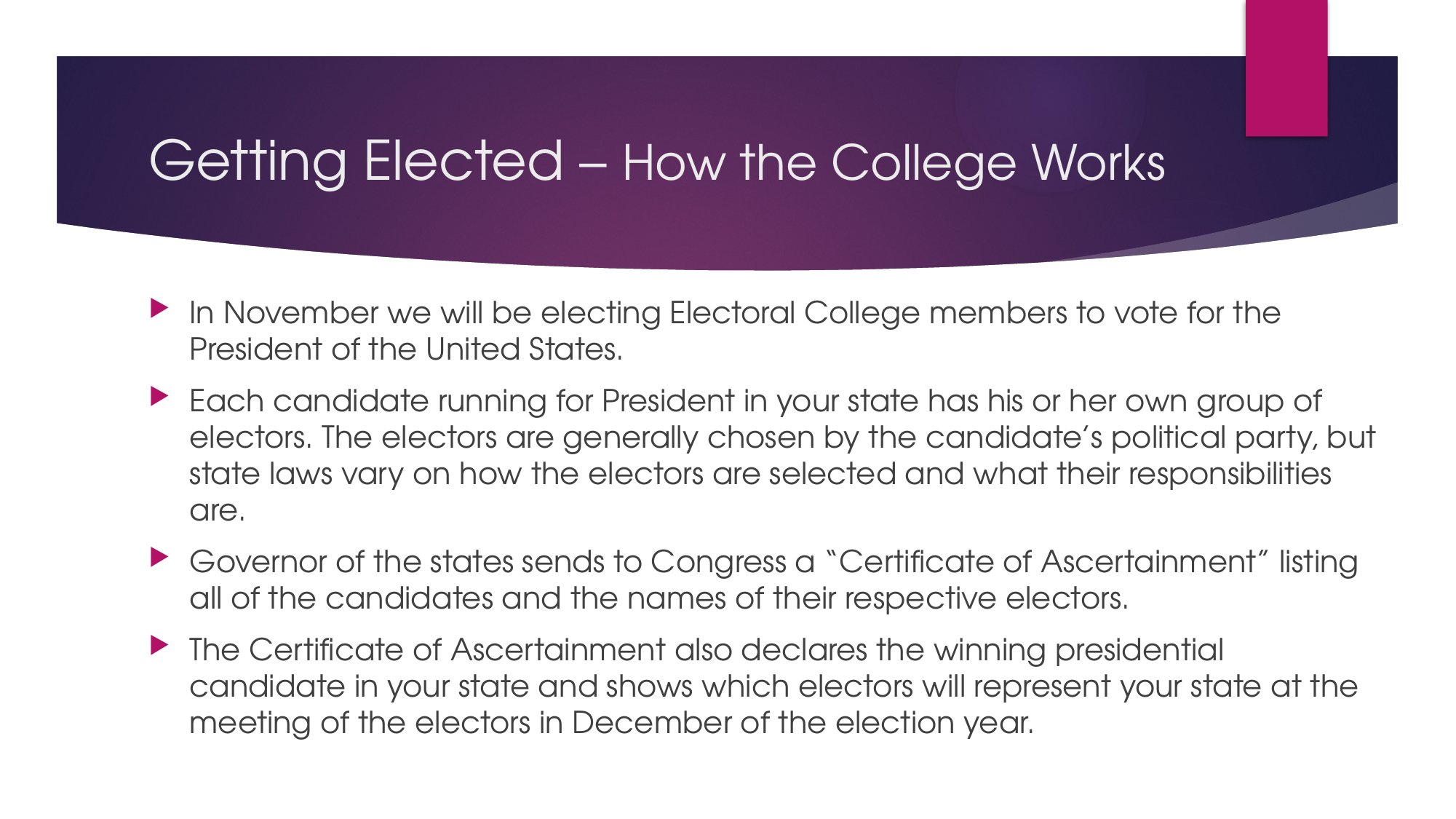

# Getting Elected – How the College Works
In November we will be electing Electoral College members to vote for the President of the United States.
Each candidate running for President in your state has his or her own group of electors. The electors are generally chosen by the candidate’s political party, but state laws vary on how the electors are selected and what their responsibilities are.
Governor of the states sends to Congress a “Certificate of Ascertainment” listing all of the candidates and the names of their respective electors.
The Certificate of Ascertainment also declares the winning presidential candidate in your state and shows which electors will represent your state at the meeting of the electors in December of the election year.